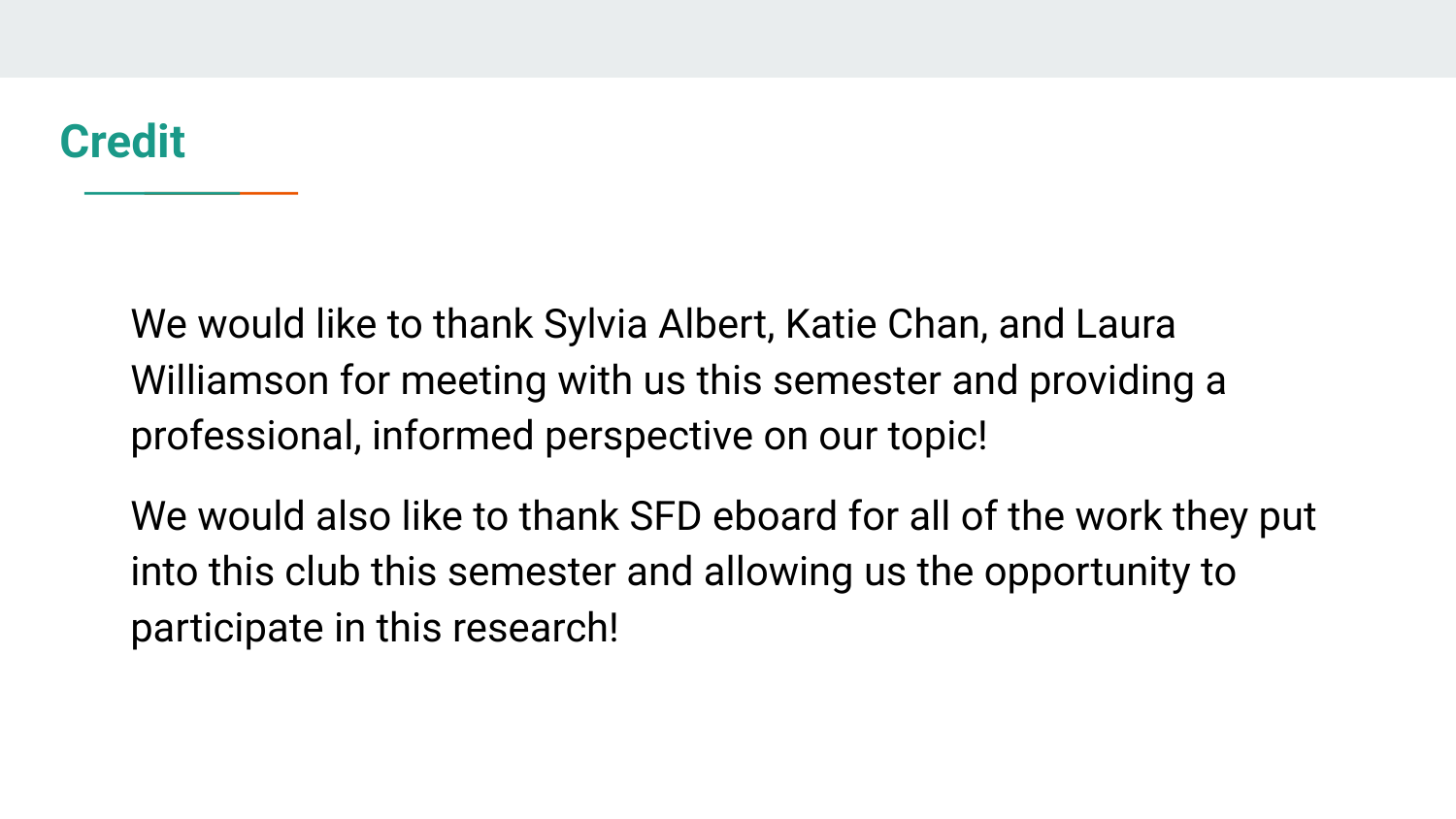

# Credit
We would like to thank Sylvia Albert, Katie Chan, and Laura Williamson for meeting with us this semester and providing a professional, informed perspective on our topic!
We would also like to thank SFD eboard for all of the work they put into this club this semester and allowing us the opportunity to participate in this research!